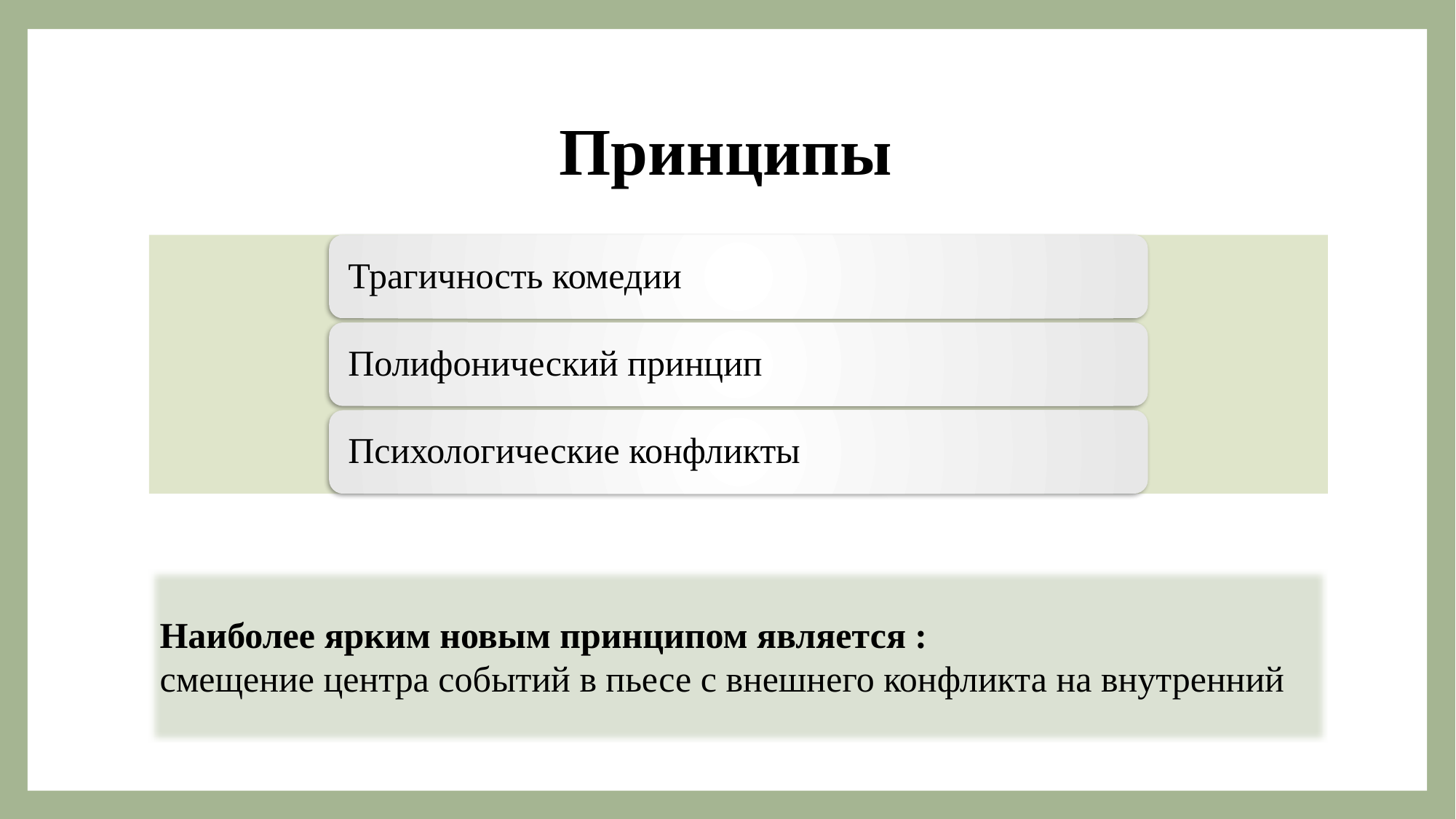

# Принципы
Трагичность комедии
Полифонический принцип
Психологические конфликты
Наиболее ярким новым принципом является :
смещение центра событий в пьесе с внешнего конфликта на внутренний